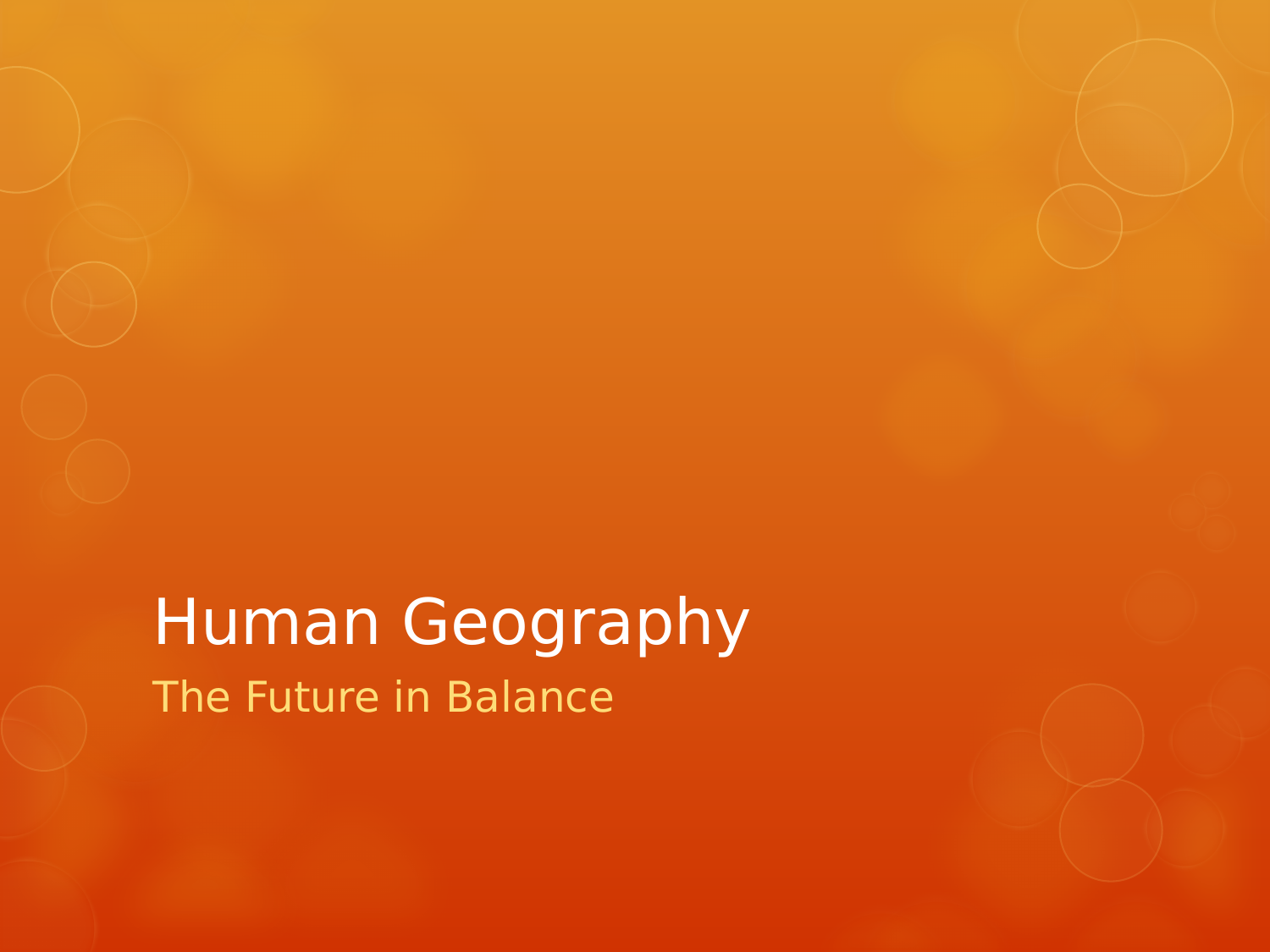

# Human Geography
The Future in Balance